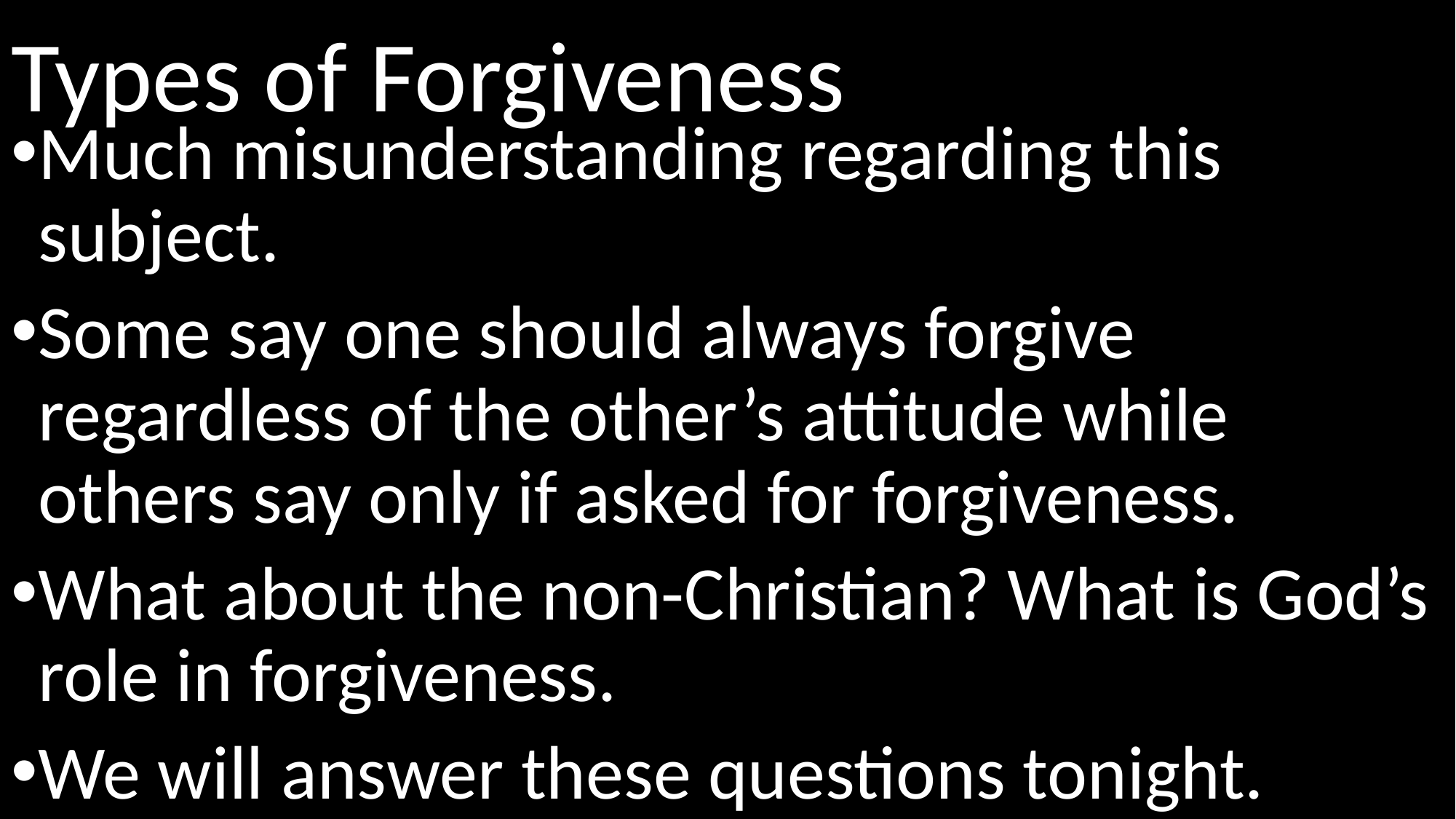

# Types of Forgiveness
Much misunderstanding regarding this subject.
Some say one should always forgive regardless of the other’s attitude while others say only if asked for forgiveness.
What about the non-Christian? What is God’s role in forgiveness.
We will answer these questions tonight.